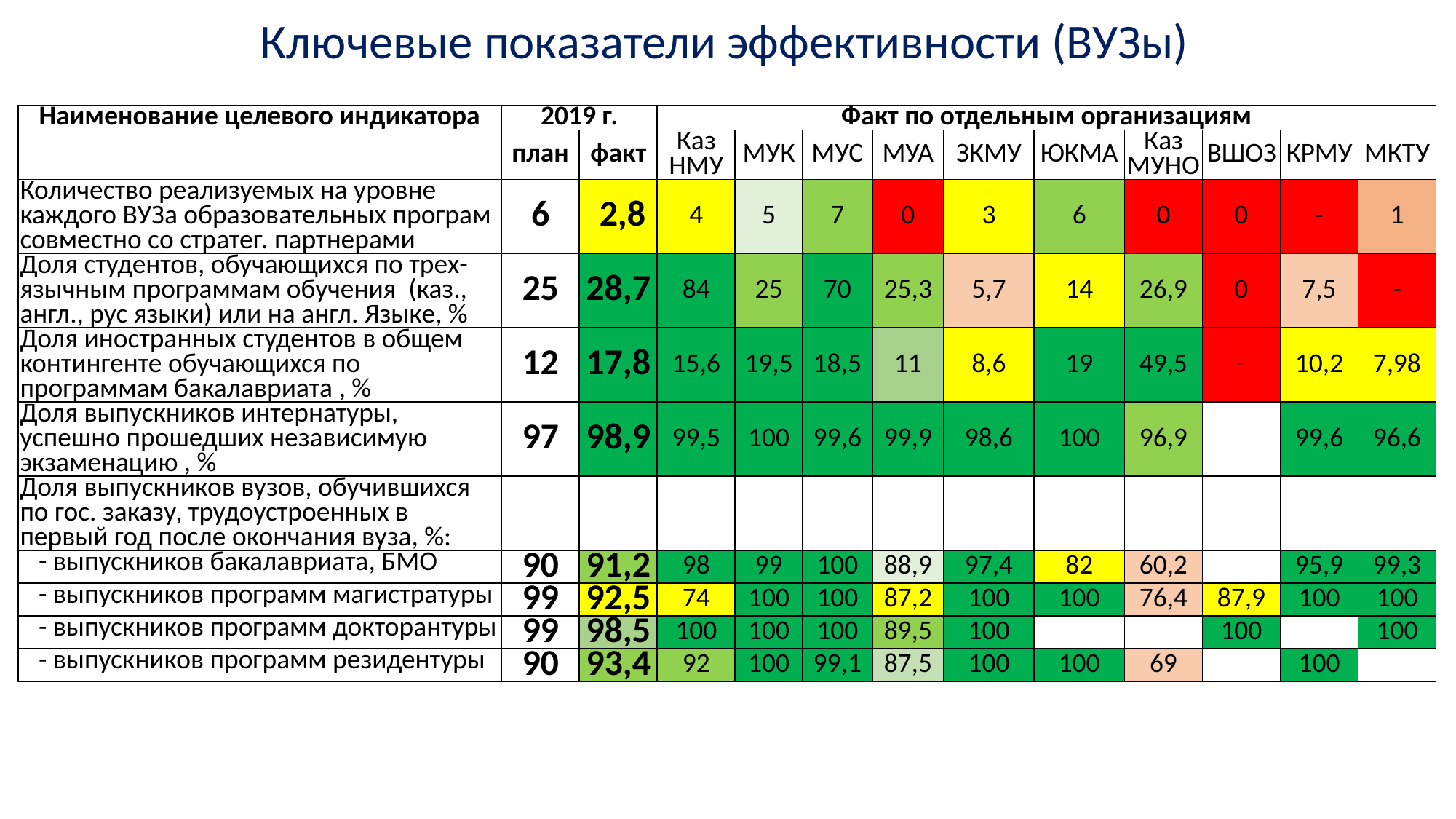

# Ключевые показатели эффективности (ВУЗы)
| Наименование целевого индикатора | 2019 г. |  | Факт по отдельным организациям |  |  |  |  |  |  |  |  |  |
| --- | --- | --- | --- | --- | --- | --- | --- | --- | --- | --- | --- | --- |
|  | план | факт | Каз НМУ | МУК | МУС | МУА | ЗКМУ | ЮКМА | Каз МУНО | ВШОЗ | КРМУ | МКТУ |
| Количество реализуемых на уровне каждого ВУЗа образовательных програм совместно со стратег. партнерами | 6 | 2,8 | 4 | 5 | 7 | 0 | 3 | 6 | 0 | 0 | - | 1 |
| Доля студентов, обучающихся по трех-язычным программам обучения (каз., англ., рус языки) или на англ. Языке, % | 25 | 28,7 | 84 | 25 | 70 | 25,3 | 5,7 | 14 | 26,9 | 0 | 7,5 | - |
| Доля иностранных студентов в общем контингенте обучающихся по программам бакалавриата , % | 12 | 17,8 | 15,6 | 19,5 | 18,5 | 11 | 8,6 | 19 | 49,5 | - | 10,2 | 7,98 |
| Доля выпускников интернатуры, успешно прошедших независимую экзаменацию , % | 97 | 98,9 | 99,5 | 100 | 99,6 | 99,9 | 98,6 | 100 | 96,9 |  | 99,6 | 96,6 |
| Доля выпускников вузов, обучившихся по гос. заказу, трудоустроенных в первый год после окончания вуза, %: |  |  |  |  |  |  |  |  |  |  |  |  |
| - выпускников бакалавриата, БМО | 90 | 91,2 | 98 | 99 | 100 | 88,9 | 97,4 | 82 | 60,2 |  | 95,9 | 99,3 |
| - выпускников программ магистратуры | 99 | 92,5 | 74 | 100 | 100 | 87,2 | 100 | 100 | 76,4 | 87,9 | 100 | 100 |
| - выпускников программ докторантуры | 99 | 98,5 | 100 | 100 | 100 | 89,5 | 100 |  |  | 100 |  | 100 |
| - выпускников программ резидентуры | 90 | 93,4 | 92 | 100 | 99,1 | 87,5 | 100 | 100 | 69 |  | 100 |  |